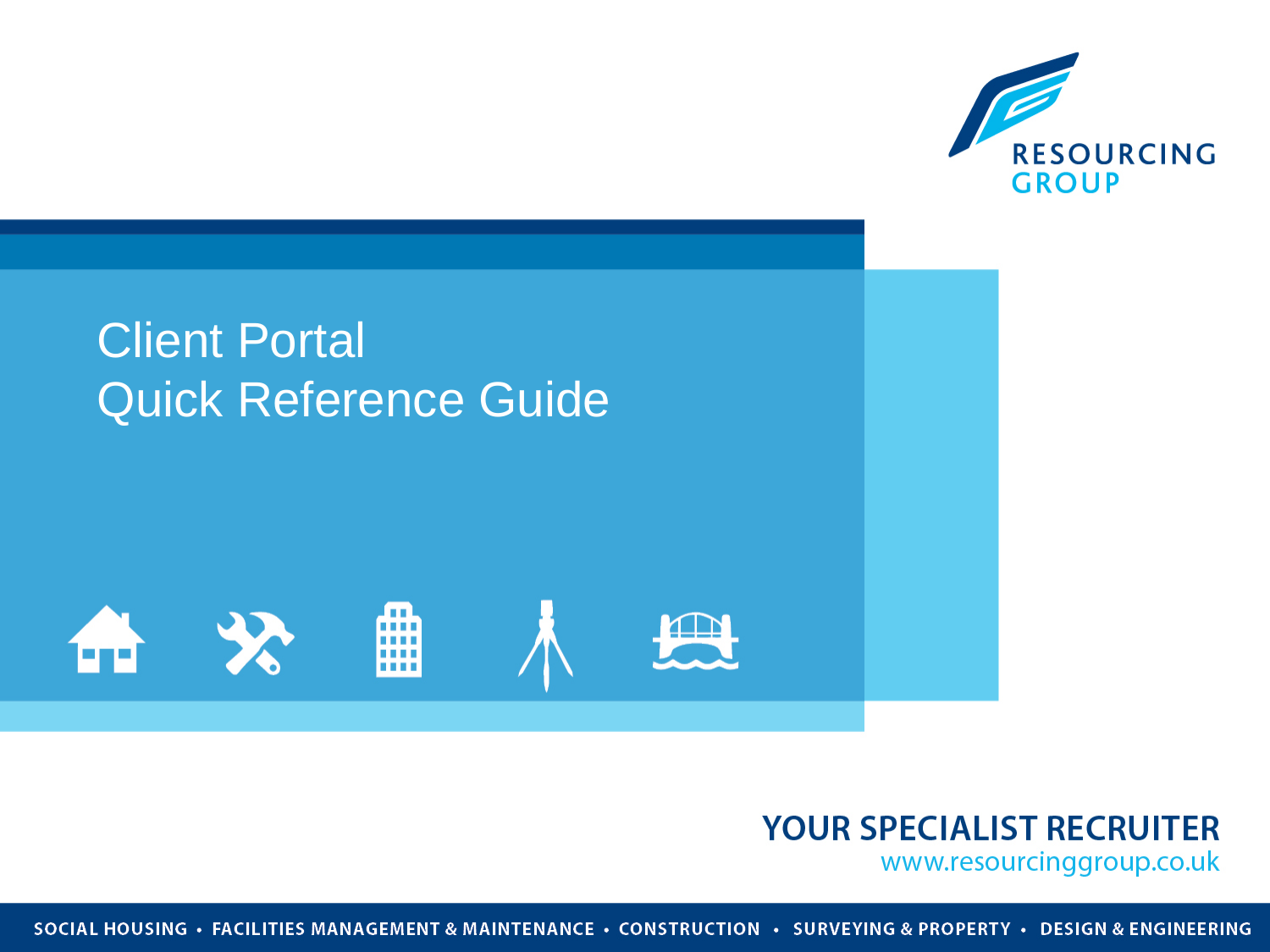

INSERT TITLE HERE

Client Portal
Quick Reference Guide